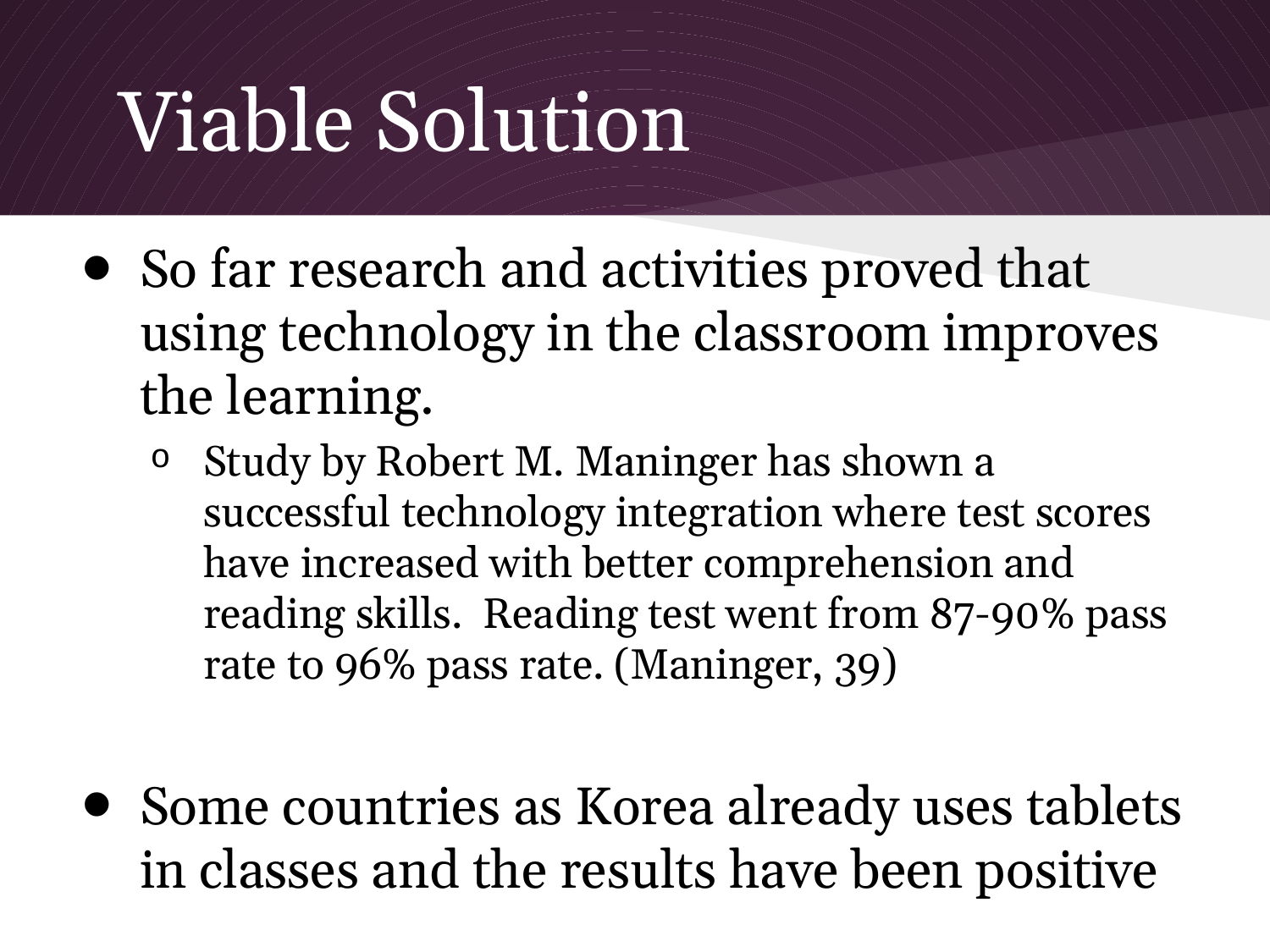

# Viable Solution
So far research and activities proved that using technology in the classroom improves the learning.
Study by Robert M. Maninger has shown a successful technology integration where test scores have increased with better comprehension and reading skills.  Reading test went from 87-90% pass rate to 96% pass rate. (Maninger, 39)

Some countries as Korea already uses tablets in classes and the results have been positive